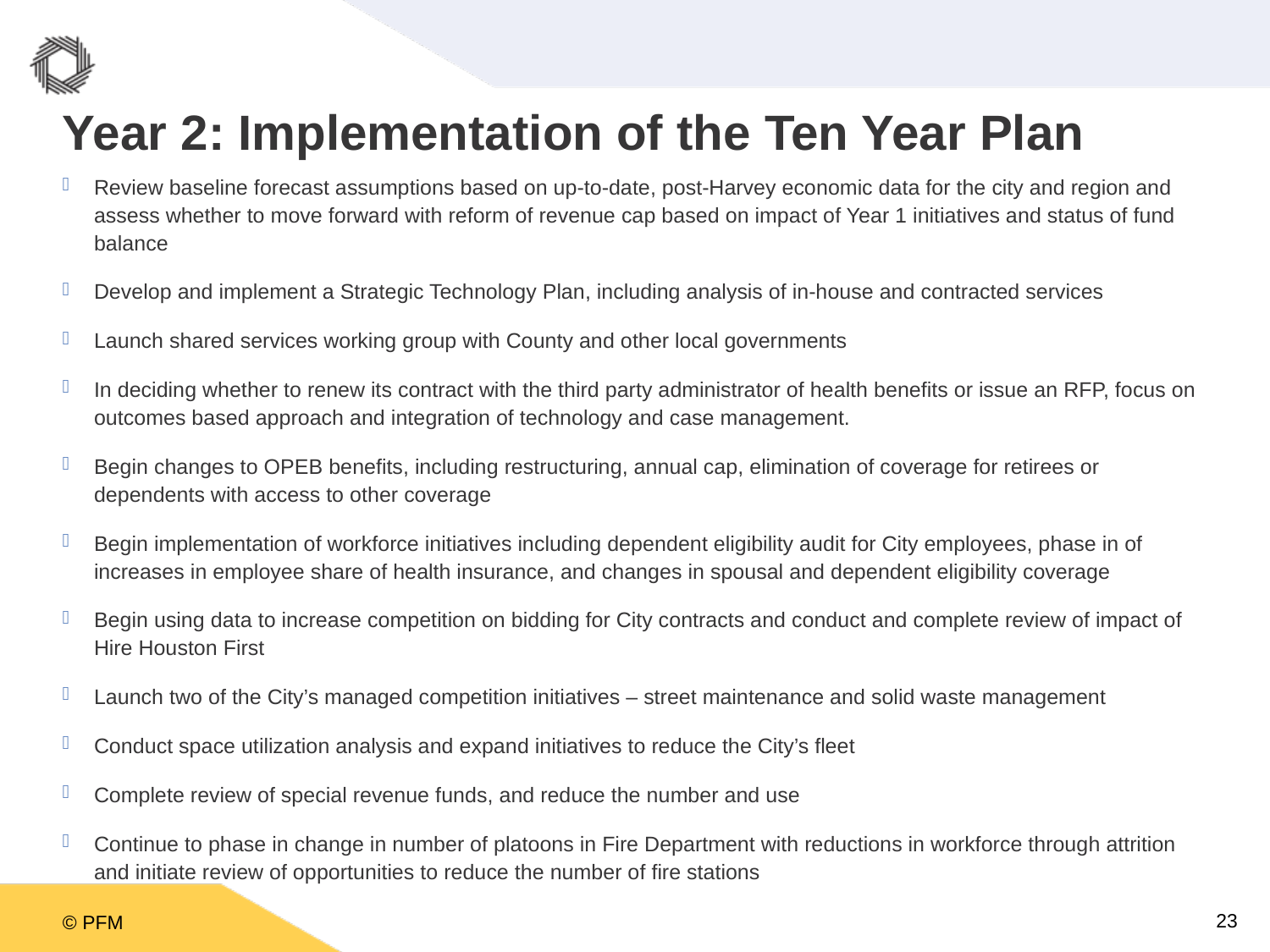

# Year 2: Implementation of the Ten Year Plan
Review baseline forecast assumptions based on up-to-date, post-Harvey economic data for the city and region and assess whether to move forward with reform of revenue cap based on impact of Year 1 initiatives and status of fund balance
Develop and implement a Strategic Technology Plan, including analysis of in-house and contracted services
Launch shared services working group with County and other local governments
In deciding whether to renew its contract with the third party administrator of health benefits or issue an RFP, focus on outcomes based approach and integration of technology and case management.
Begin changes to OPEB benefits, including restructuring, annual cap, elimination of coverage for retirees or dependents with access to other coverage
Begin implementation of workforce initiatives including dependent eligibility audit for City employees, phase in of increases in employee share of health insurance, and changes in spousal and dependent eligibility coverage
Begin using data to increase competition on bidding for City contracts and conduct and complete review of impact of Hire Houston First
Launch two of the City’s managed competition initiatives – street maintenance and solid waste management
Conduct space utilization analysis and expand initiatives to reduce the City’s fleet
Complete review of special revenue funds, and reduce the number and use
Continue to phase in change in number of platoons in Fire Department with reductions in workforce through attrition and initiate review of opportunities to reduce the number of fire stations